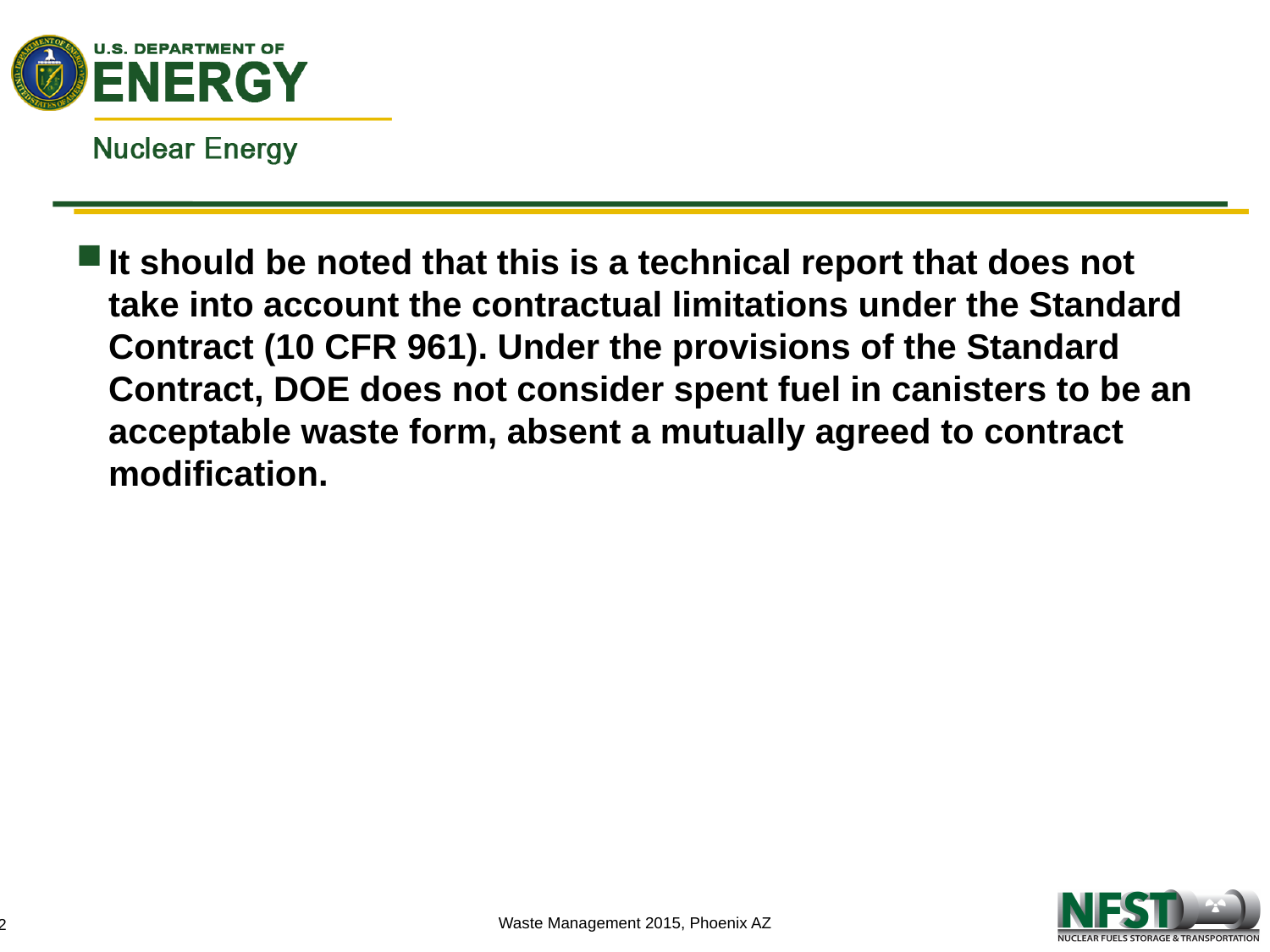

#
It should be noted that this is a technical report that does not take into account the contractual limitations under the Standard Contract (10 CFR 961). Under the provisions of the Standard Contract, DOE does not consider spent fuel in canisters to be an acceptable waste form, absent a mutually agreed to contract modification.
Waste Management 2015, Phoenix AZ